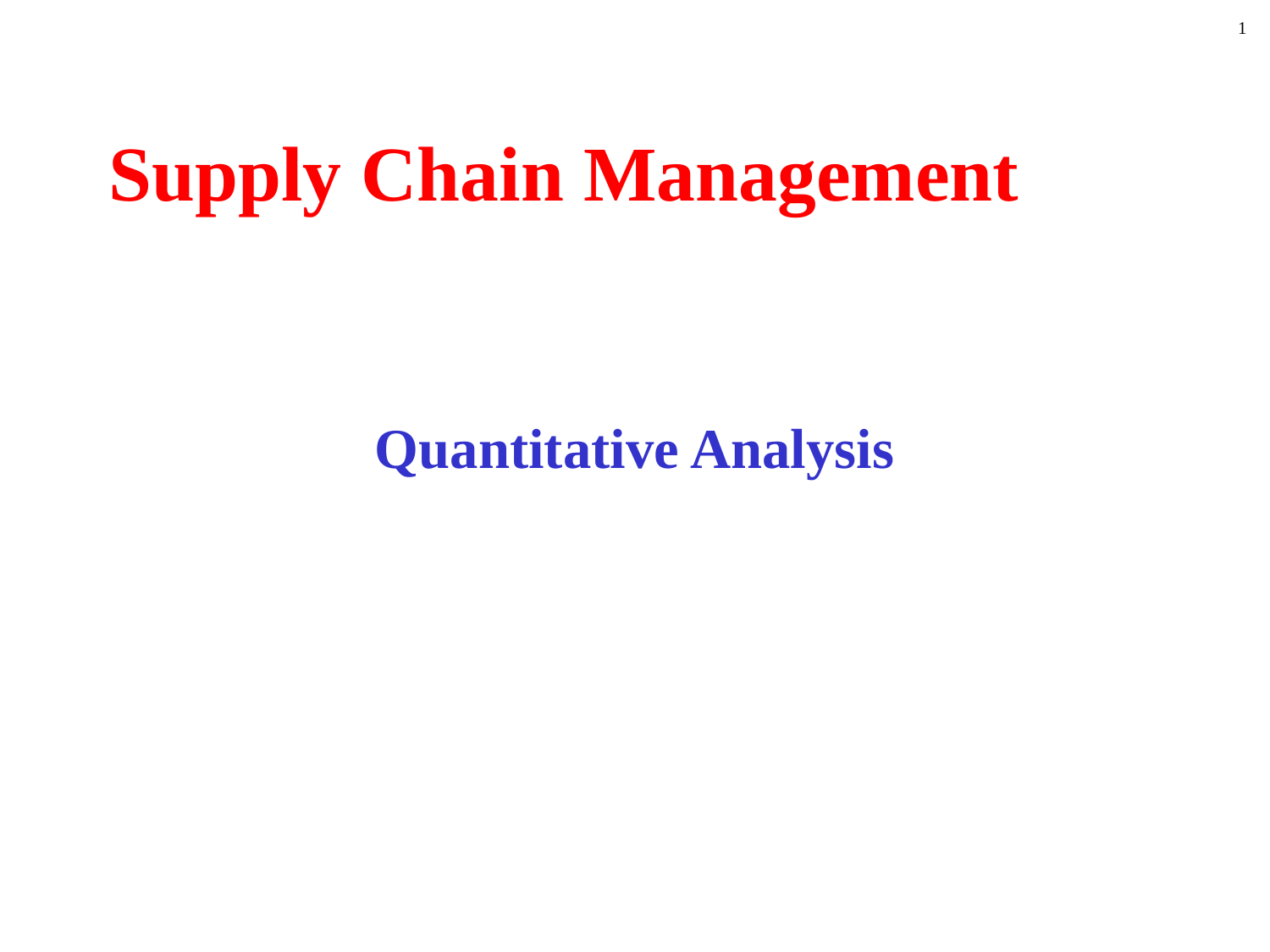

1
# Supply Chain Management
Quantitative Analysis